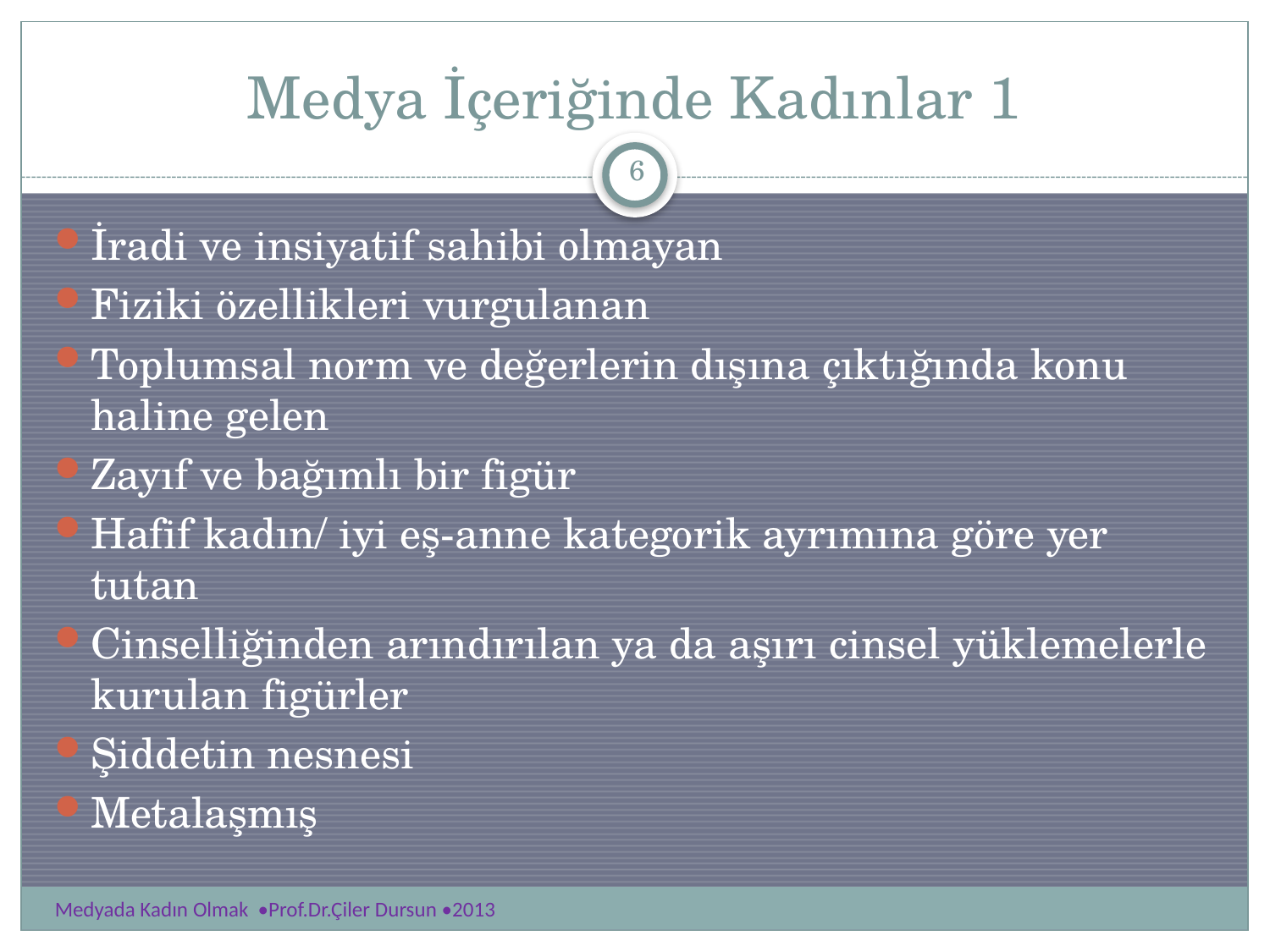

# Medya İçeriğinde Kadınlar 1
6
İradi ve insiyatif sahibi olmayan
Fiziki özellikleri vurgulanan
Toplumsal norm ve değerlerin dışına çıktığında konu haline gelen
Zayıf ve bağımlı bir figür
Hafif kadın/ iyi eş-anne kategorik ayrımına göre yer tutan
Cinselliğinden arındırılan ya da aşırı cinsel yüklemelerle kurulan figürler
Şiddetin nesnesi
Metalaşmış
Medyada Kadın Olmak  •Prof.Dr.Çiler Dursun •2013